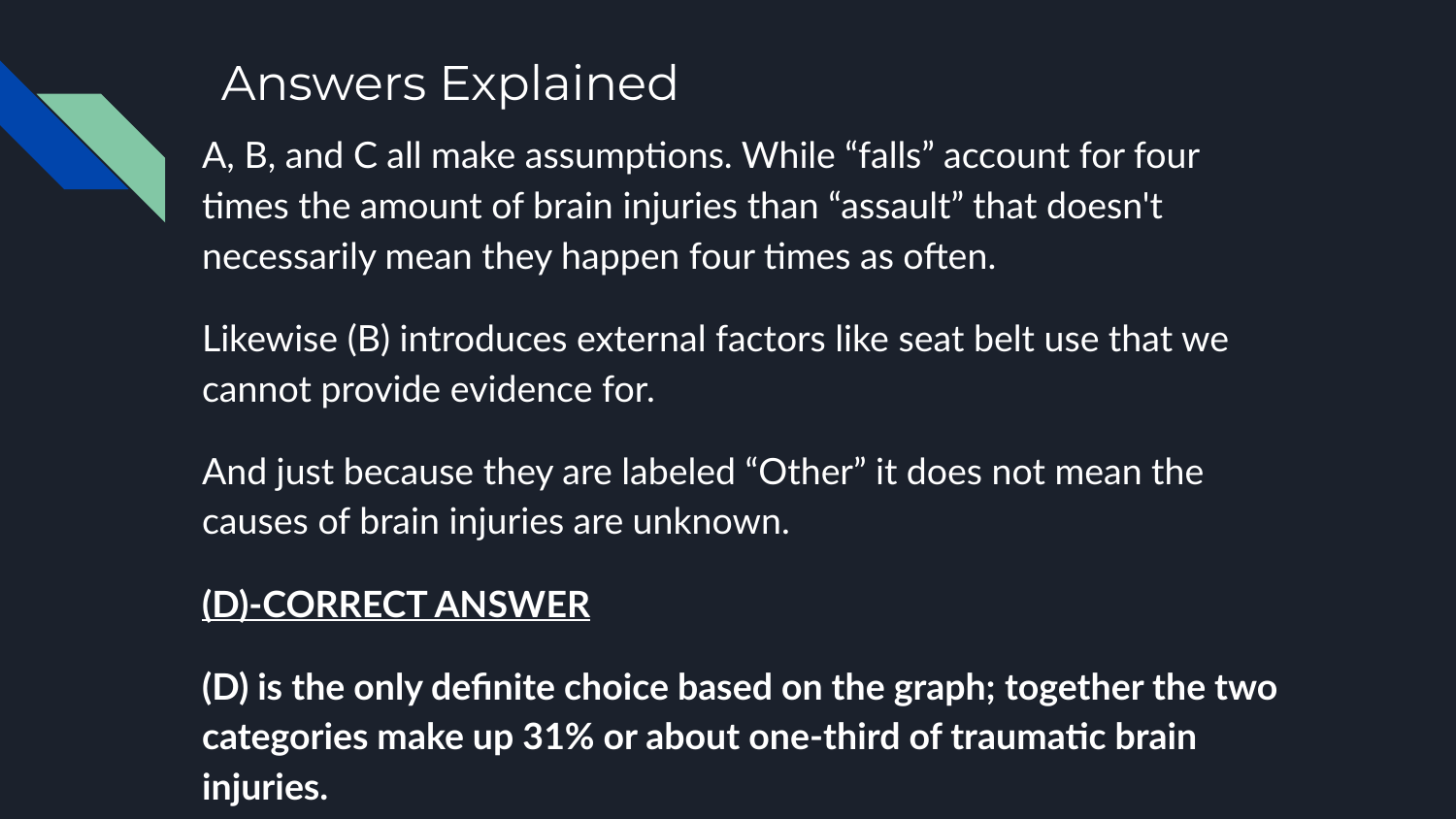

# Answers Explained
A, B, and C all make assumptions. While “falls” account for four times the amount of brain injuries than “assault” that doesn't necessarily mean they happen four times as often.
Likewise (B) introduces external factors like seat belt use that we cannot provide evidence for.
And just because they are labeled “Other” it does not mean the causes of brain injuries are unknown.
(D)-CORRECT ANSWER
(D) is the only definite choice based on the graph; together the two categories make up 31% or about one-third of traumatic brain injuries.